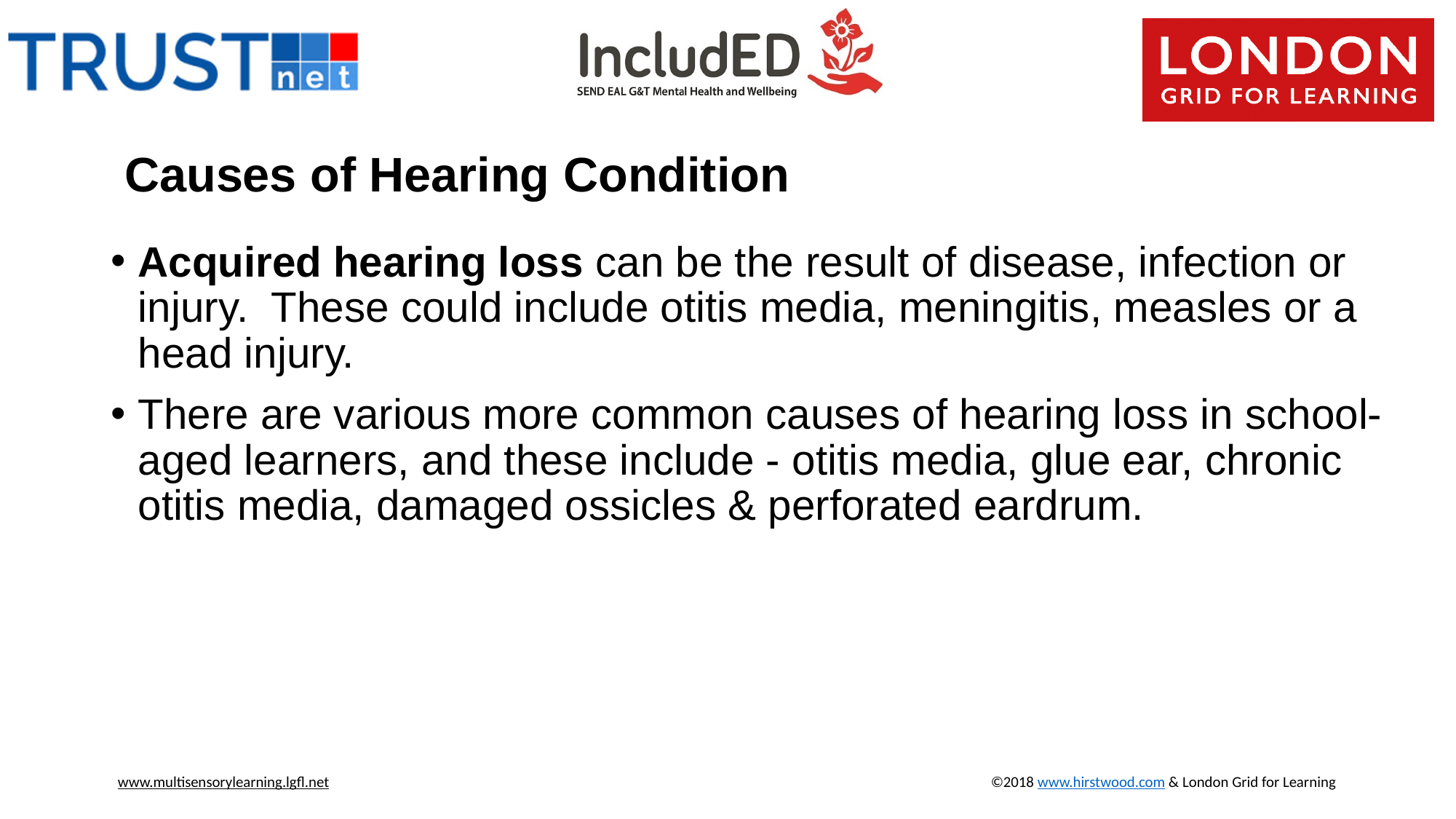

# Causes of Hearing Condition
Acquired hearing loss can be the result of disease, infection or injury.  These could include otitis media, meningitis, measles or a head injury.
There are various more common causes of hearing loss in school-aged learners, and these include - otitis media, glue ear, chronic otitis media, damaged ossicles & perforated eardrum.
www.multisensorylearning.lgfl.net                                    				©2018 www.hirstwood.com & London Grid for Learning